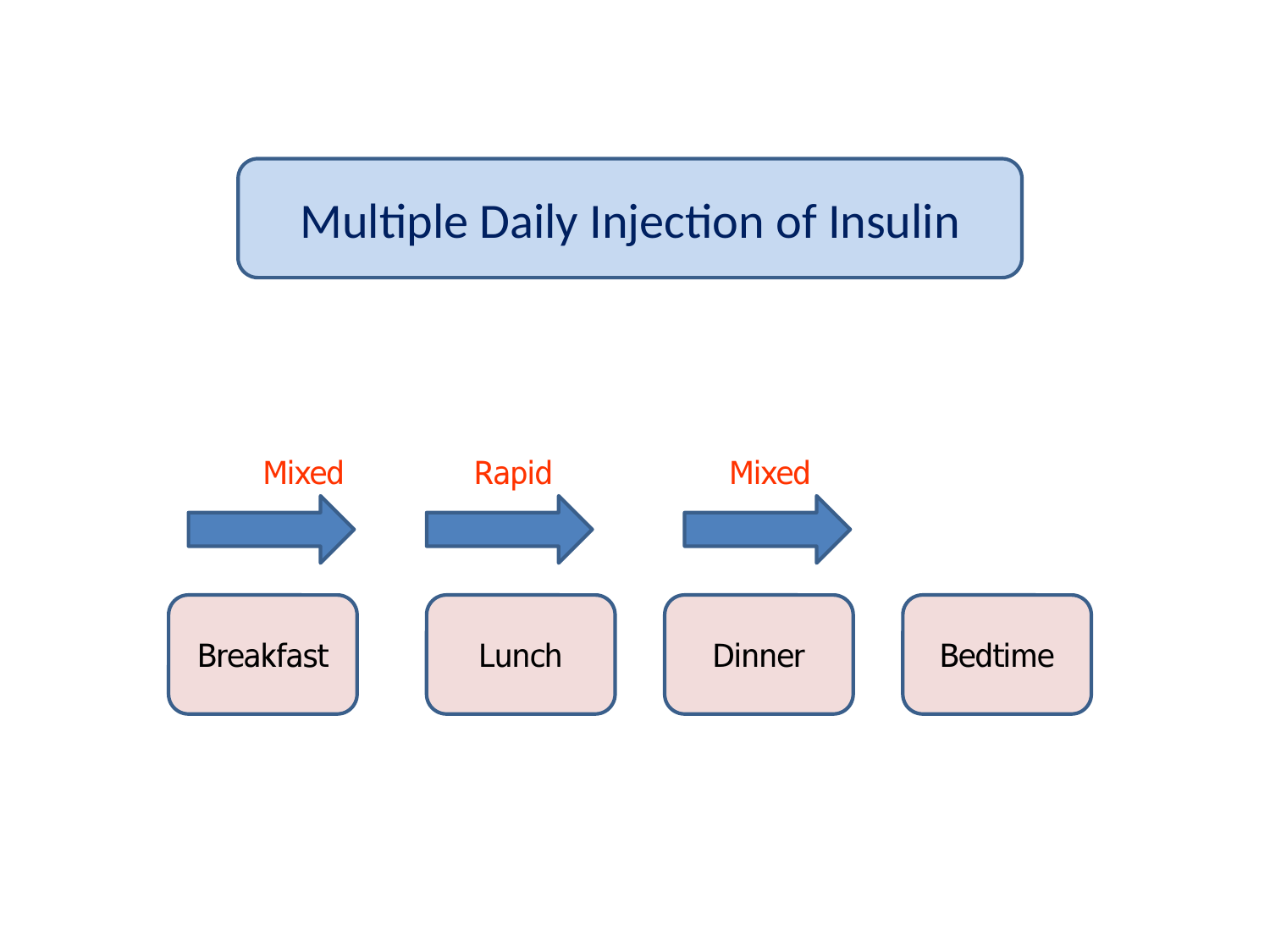

Multiple Daily Injection of Insulin

       Mixed
       Rapid
       Mixed

Breakfast
Lunch
Dinner
Bedtime